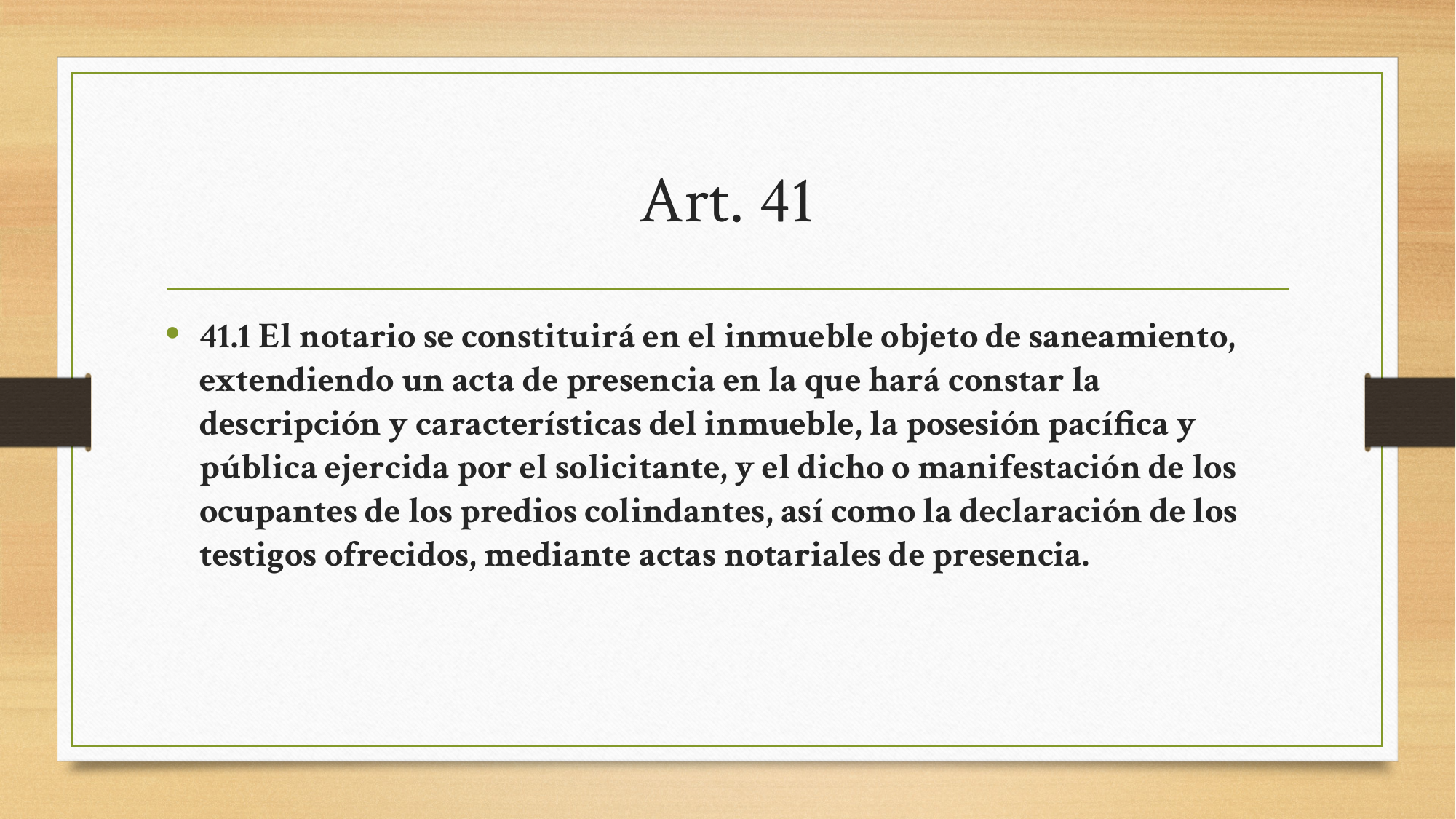

# Art. 41
41.1 El notario se constituirá en el inmueble objeto de saneamiento, extendiendo un acta de presencia en la que hará constar la descripción y características del inmueble, la posesión pacífica y pública ejercida por el solicitante, y el dicho o manifestación de los ocupantes de los predios colindantes, así como la declaración de los testigos ofrecidos, mediante actas notariales de presencia.